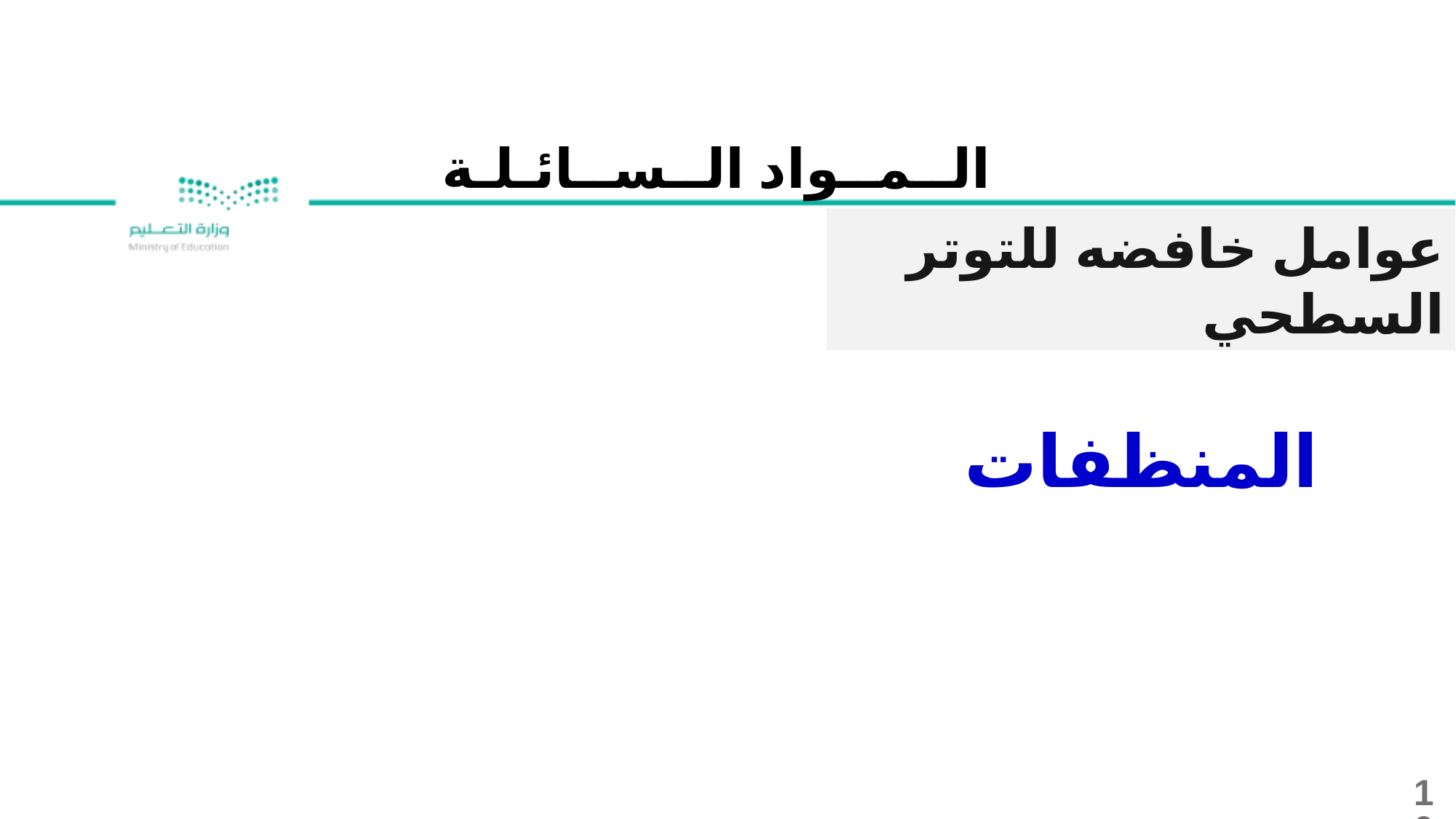

الــمــواد الــســائـلـة
عوامل خافضه للتوتر السطحي
المنظفات
10